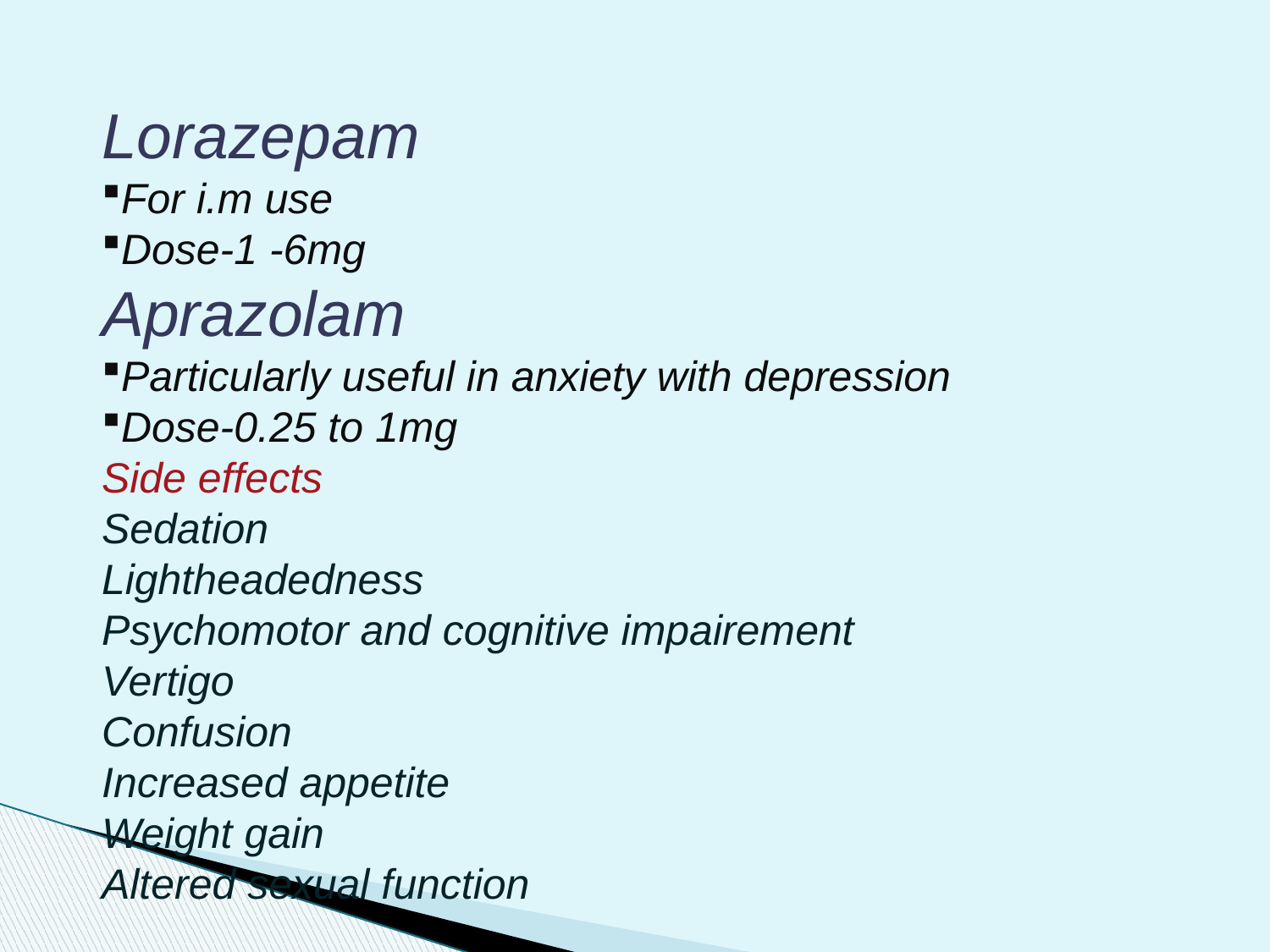

Lorazepam
For i.m use
Dose-1 -6mg
Aprazolam
Particularly useful in anxiety with depression
Dose-0.25 to 1mg
Side effects
Sedation
Lightheadedness
Psychomotor and cognitive impairement
Vertigo
Confusion
Increased appetite
Weight gain
Altered sexual function